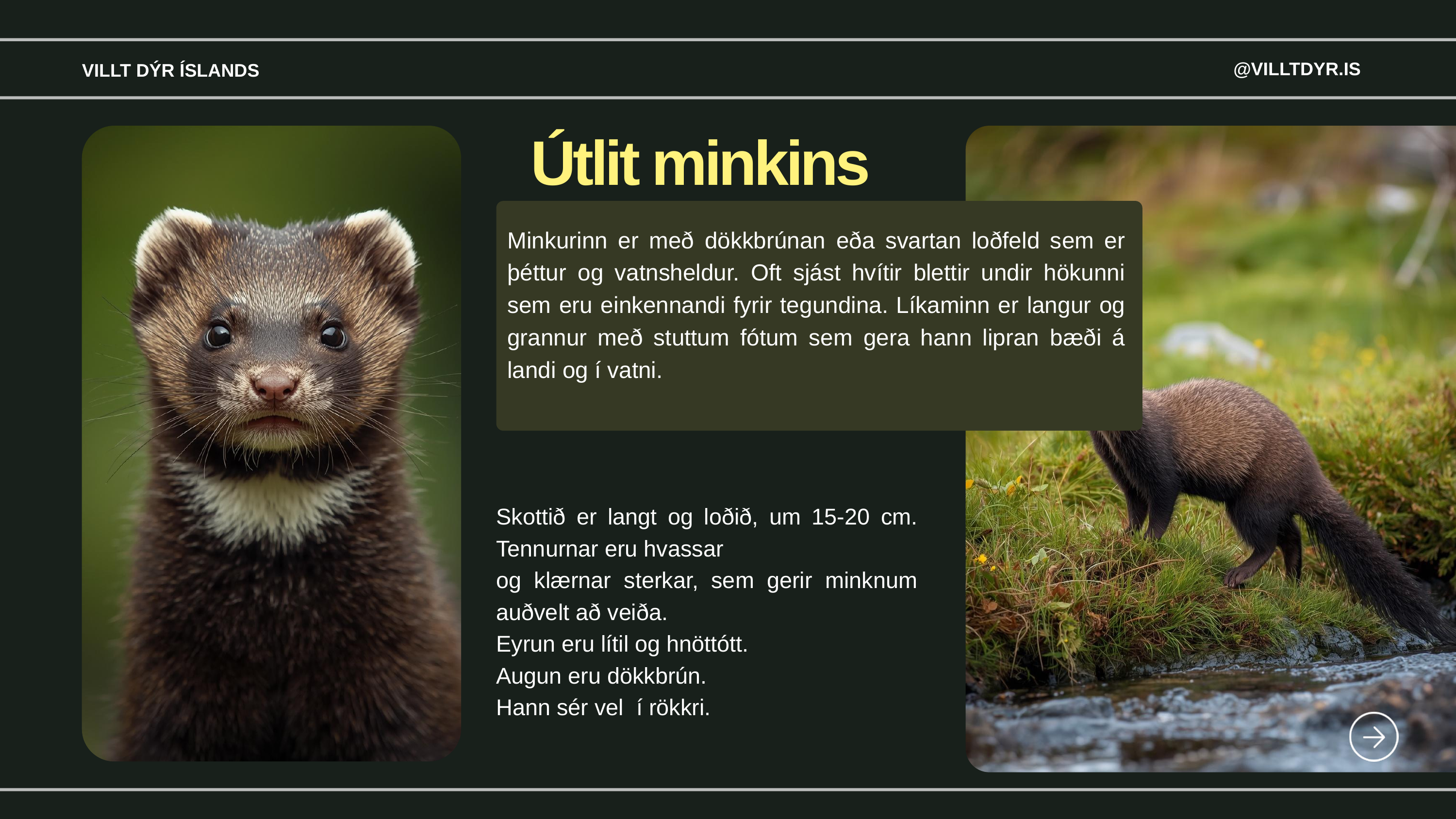

@VILLTDYR.IS
VILLT DÝR ÍSLANDS

Útlit minkins

Minkurinn er með dökkbrúnan eða svartan loðfeld sem er þéttur og vatnsheldur. Oft sjást hvítir blettir undir hökunni sem eru einkennandi fyrir tegundina. Líkaminn er langur og grannur með stuttum fótum sem gera hann lipran bæði á landi og í vatni.
Skottið er langt og loðið, um 15-20 cm. Tennurnar eru hvassar
og klærnar sterkar, sem gerir minknum auðvelt að veiða.
Eyrun eru lítil og hnöttótt.
Augun eru dökkbrún.
Hann sér vel  í rökkri.